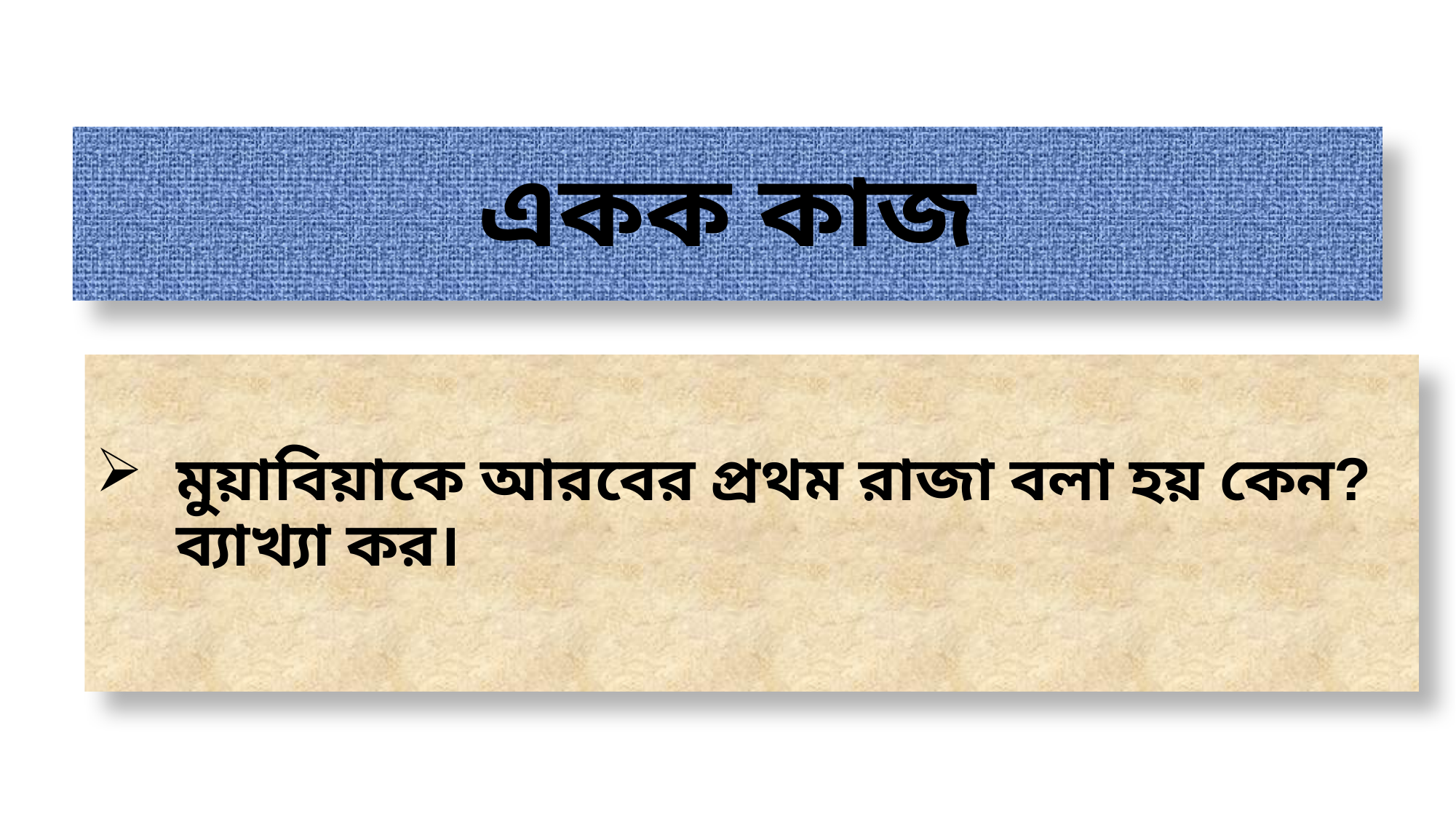

# একক কাজ

মুয়াবিয়াকে আরবের প্রথম রাজা বলা হয় কেন? ব্যাখ্যা কর।